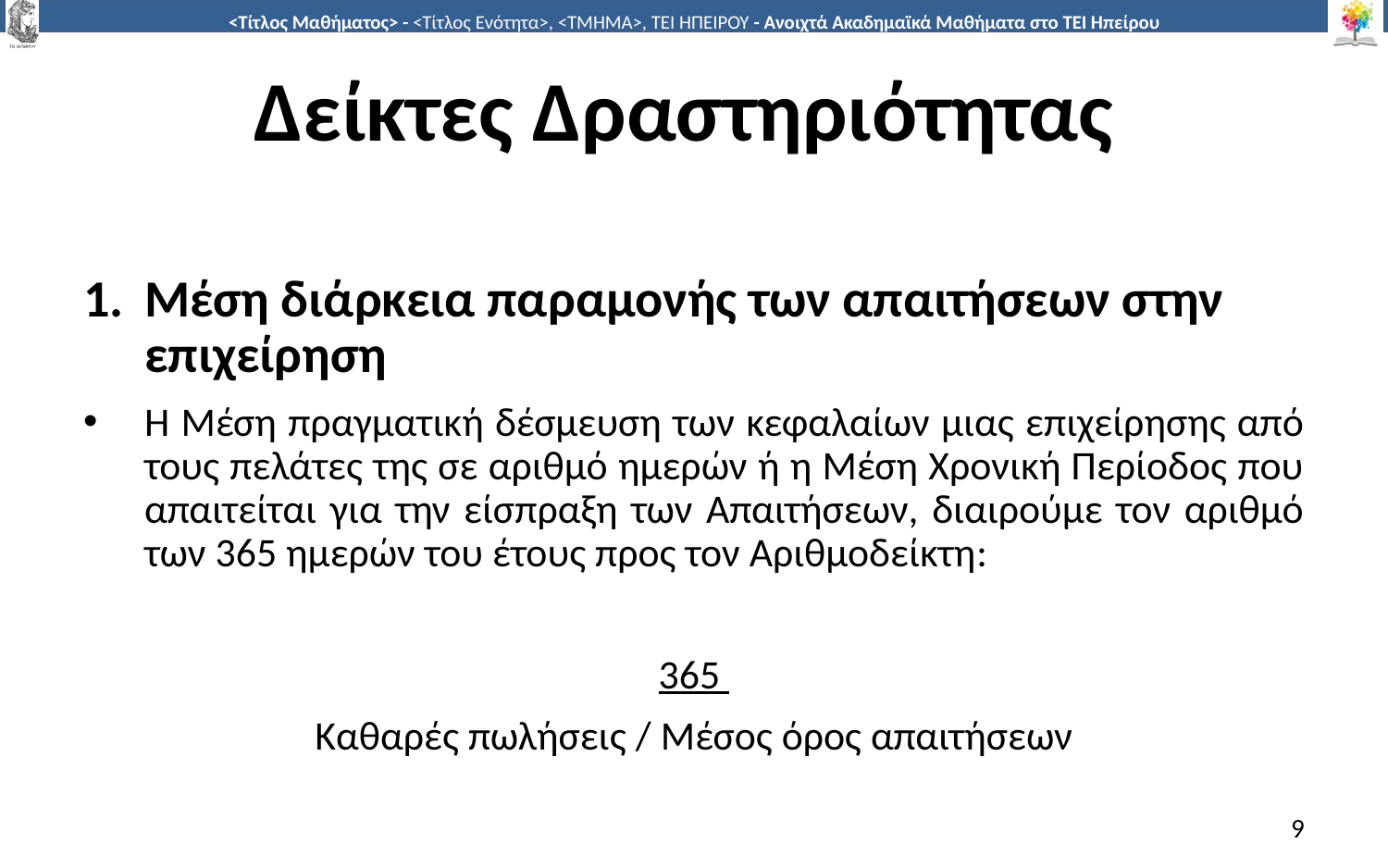

# Δείκτες Δραστηριότητας

Μέση διάρκεια παραμονής των απαιτήσεων στην επιχείρηση
Η Μέση πραγματική δέσμευση των κεφαλαίων μιας επιχείρησης από τους πελάτες της σε αριθμό ημερών ή η Μέση Χρονική Περίοδος που απαιτείται για την είσπραξη των Απαιτήσεων, διαιρούμε τον αριθμό των 365 ημερών του έτους προς τον Αριθμοδείκτη:

365
Καθαρές πωλήσεις / Μέσος όρος απαιτήσεων

9